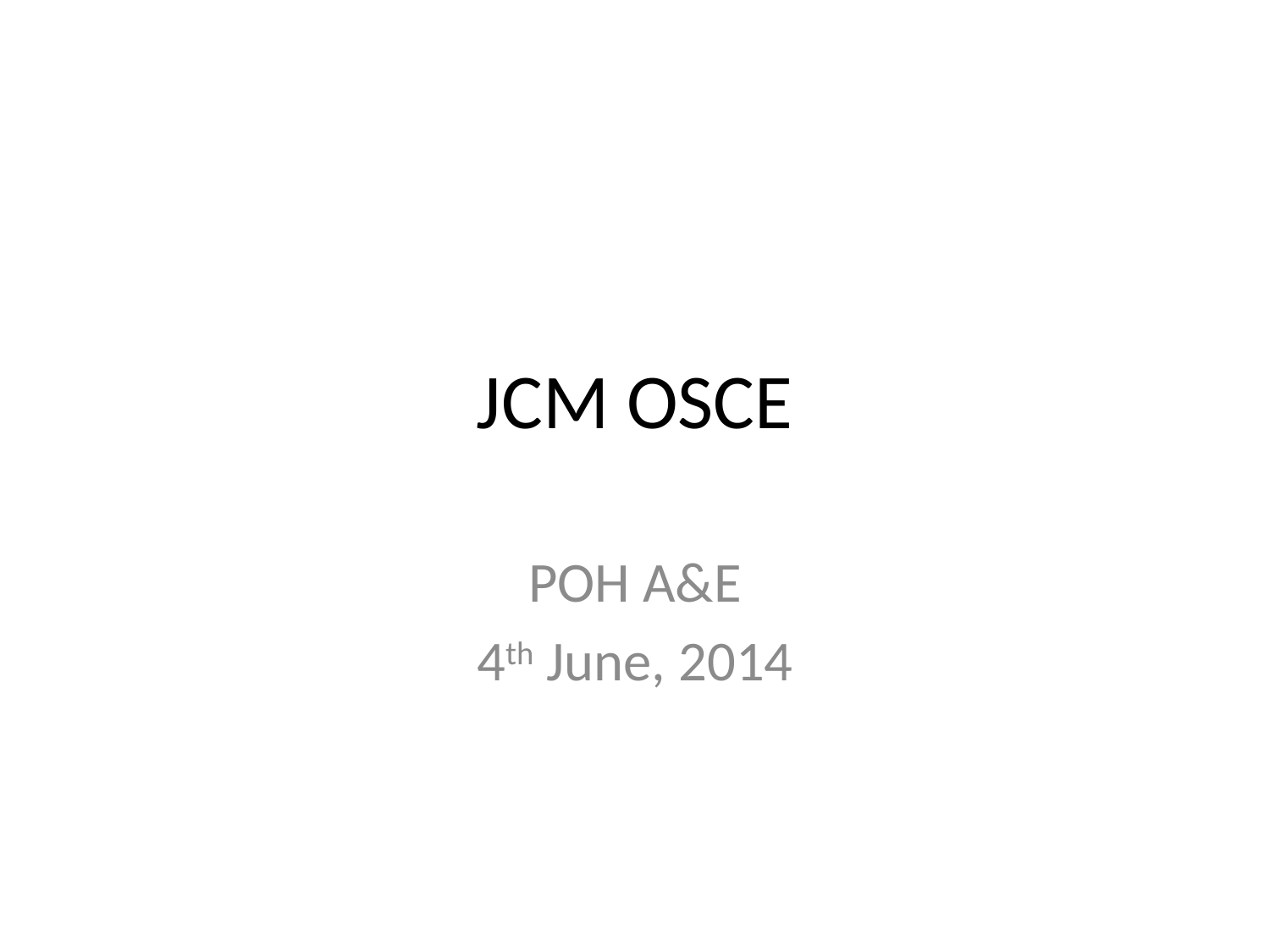

# JCM OSCE
POH A&E
4th June, 2014